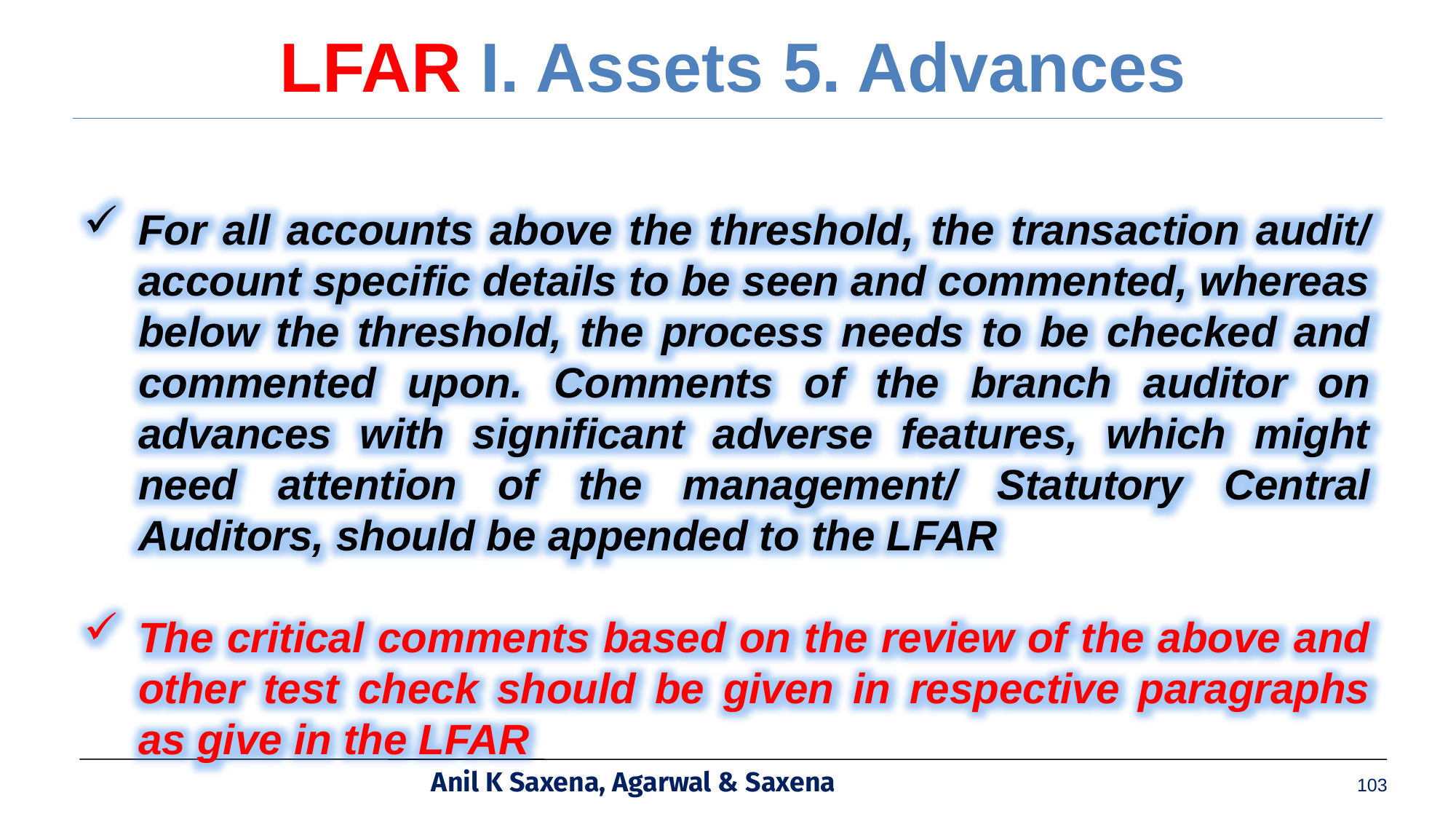

LFAR I. Assets 5. Advances
For all accounts above the threshold, the transaction audit/ account specific details to be seen and commented, whereas below the threshold, the process needs to be checked and commented upon. Comments of the branch auditor on advances with significant adverse features, which might need attention of the management/ Statutory Central Auditors, should be appended to the LFAR

The critical comments based on the review of the above and other test check should be given in respective paragraphs as give in the LFAR
103